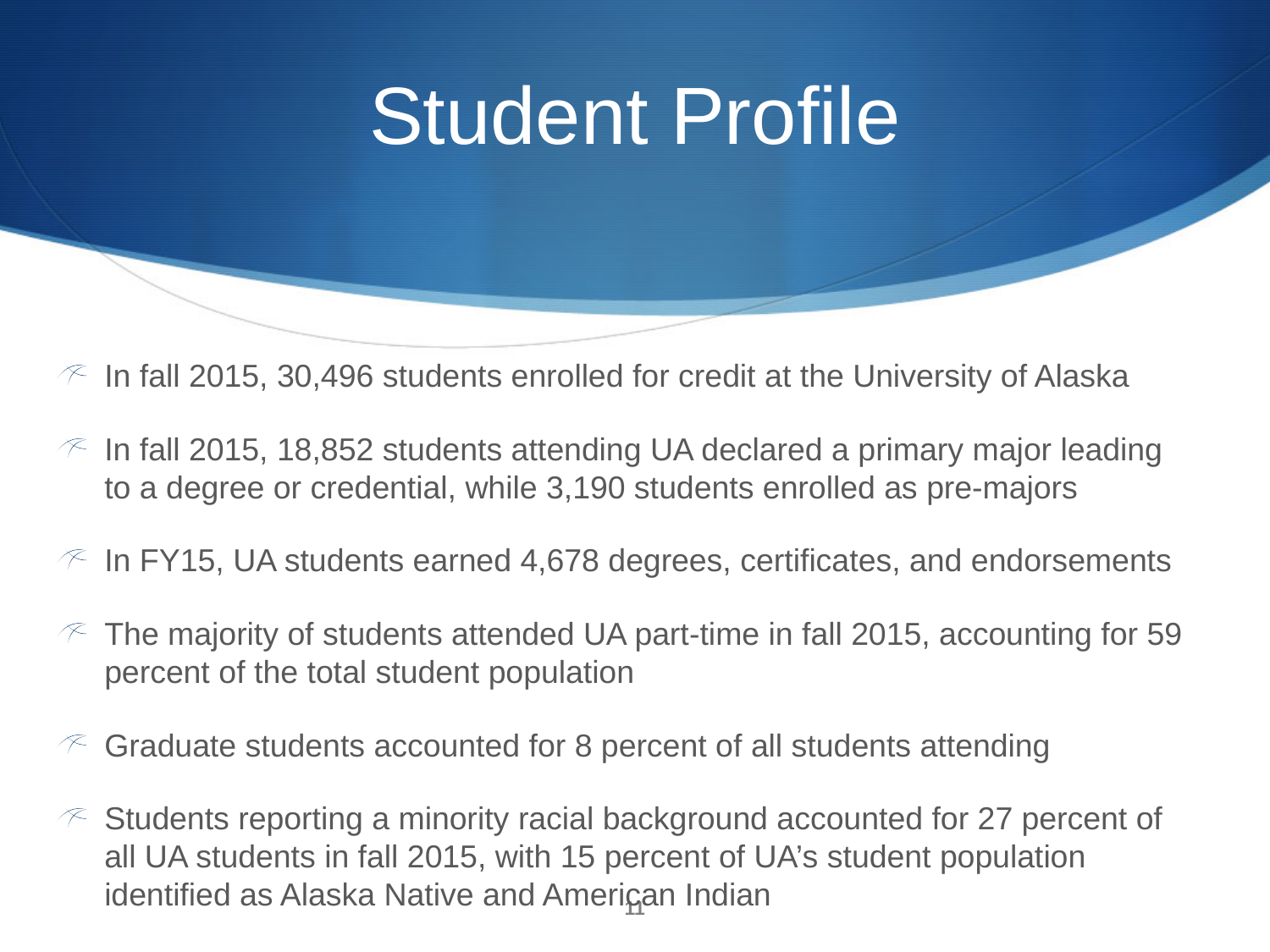

# Student Profile
In fall 2015, 30,496 students enrolled for credit at the University of Alaska
In fall 2015, 18,852 students attending UA declared a primary major leading to a degree or credential, while 3,190 students enrolled as pre-majors
In FY15, UA students earned 4,678 degrees, certificates, and endorsements
The majority of students attended UA part-time in fall 2015, accounting for 59 percent of the total student population
Graduate students accounted for 8 percent of all students attending
Students reporting a minority racial background accounted for 27 percent of all UA students in fall 2015, with 15 percent of UA’s student population identified as Alaska Native and American Indian
11